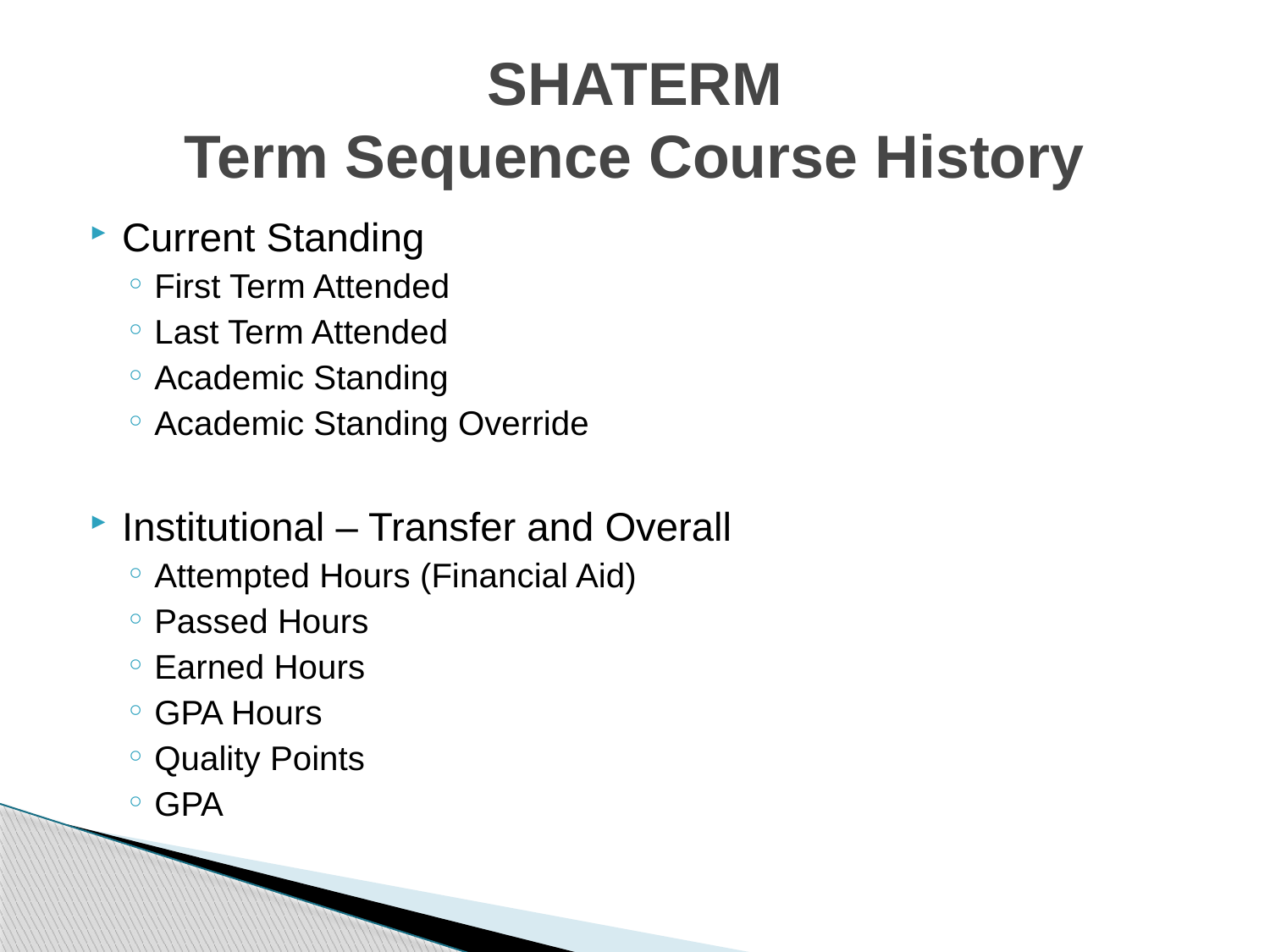

# SHATERM Term Sequence Course History
Current Standing
First Term Attended
Last Term Attended
Academic Standing
Academic Standing Override

Institutional – Transfer and Overall
Attempted Hours (Financial Aid)
Passed Hours
Earned Hours
GPA Hours
Quality Points
GPA